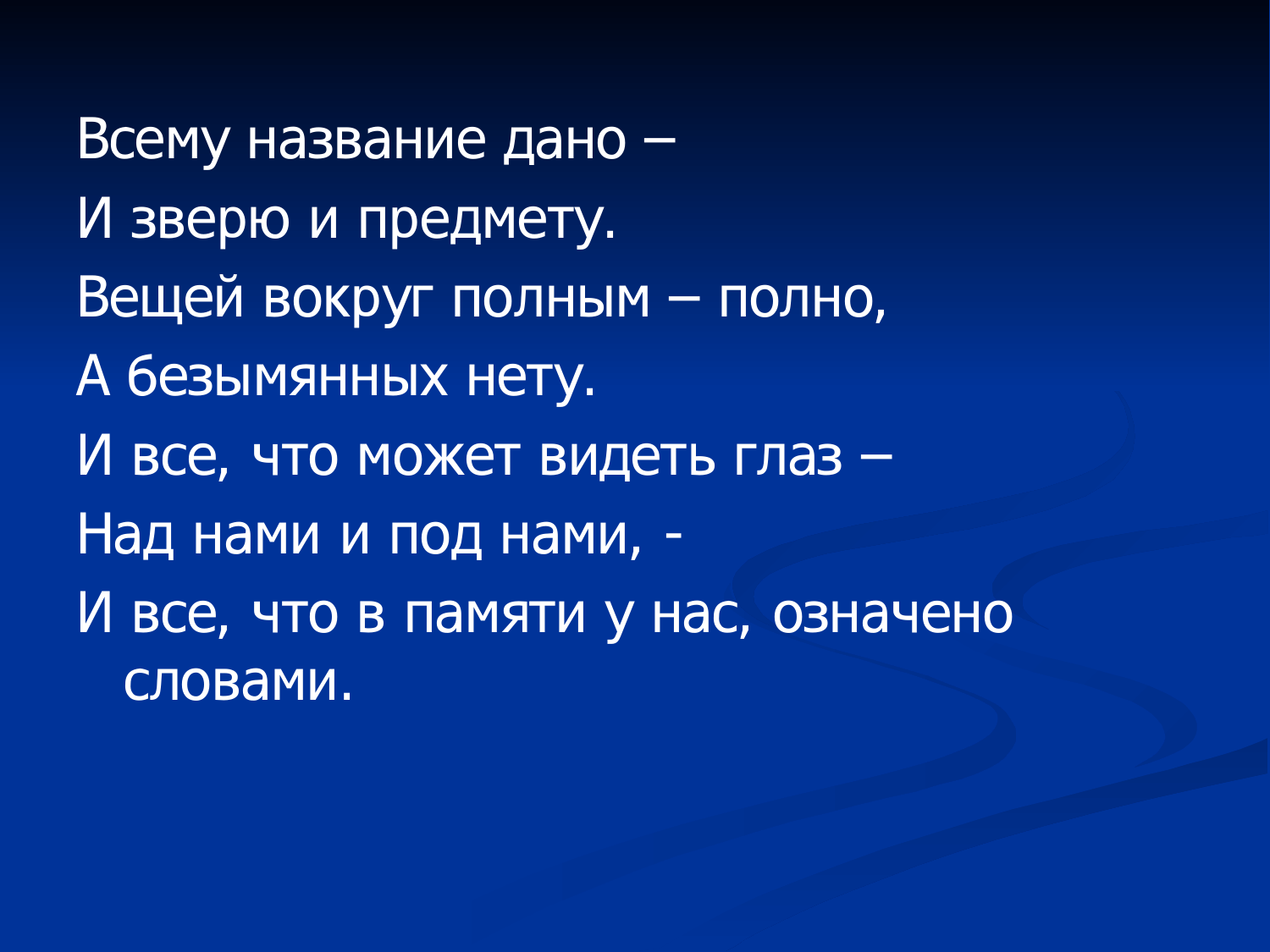

Всему название дано –
И зверю и предмету.
Вещей вокруг полным – полно,
А безымянных нету.
И все, что может видеть глаз –
Над нами и под нами, -
И все, что в памяти у нас, означено словами.